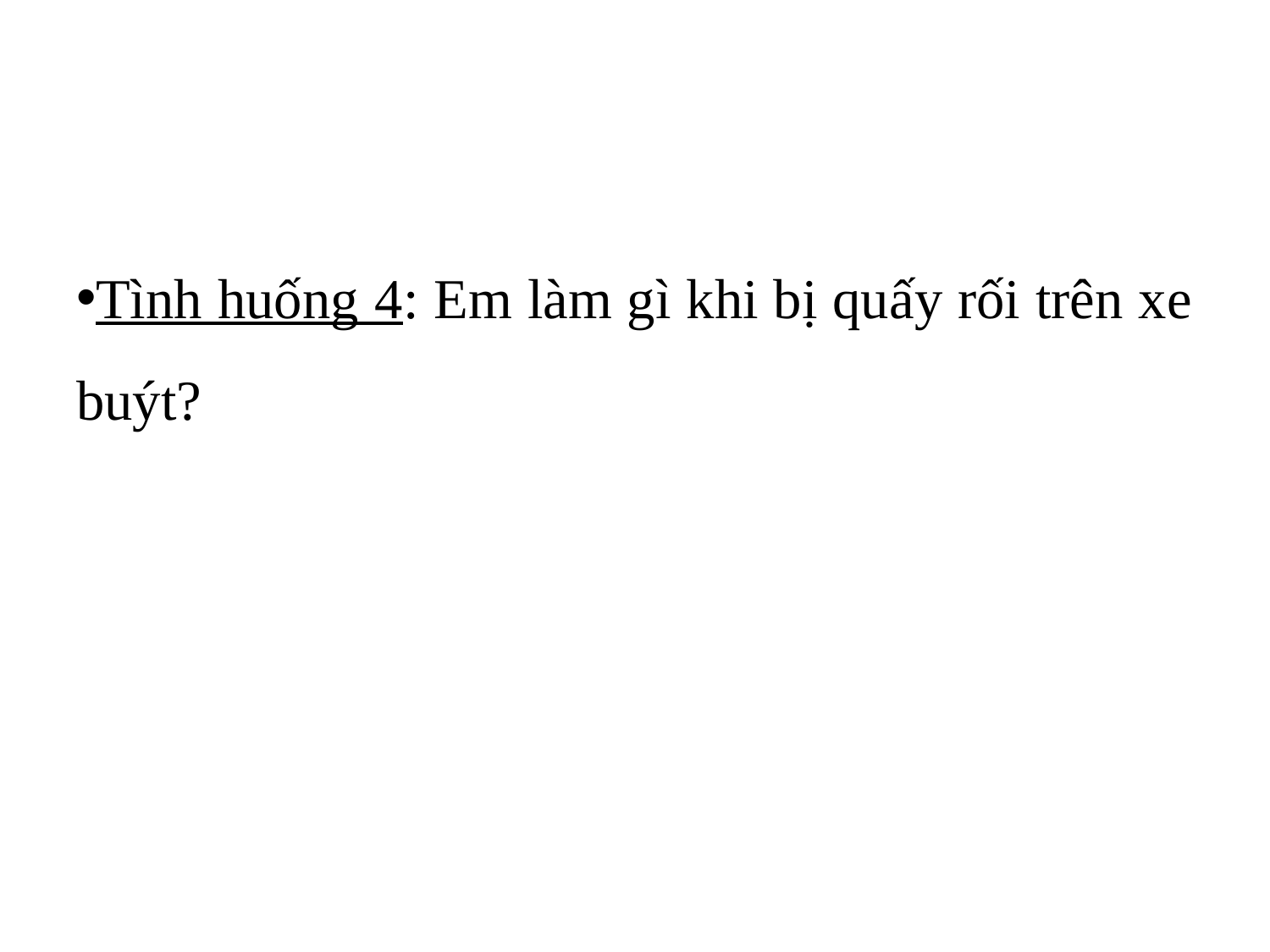

Tình huống 4: Em làm gì khi bị quấy rối trên xe buýt?